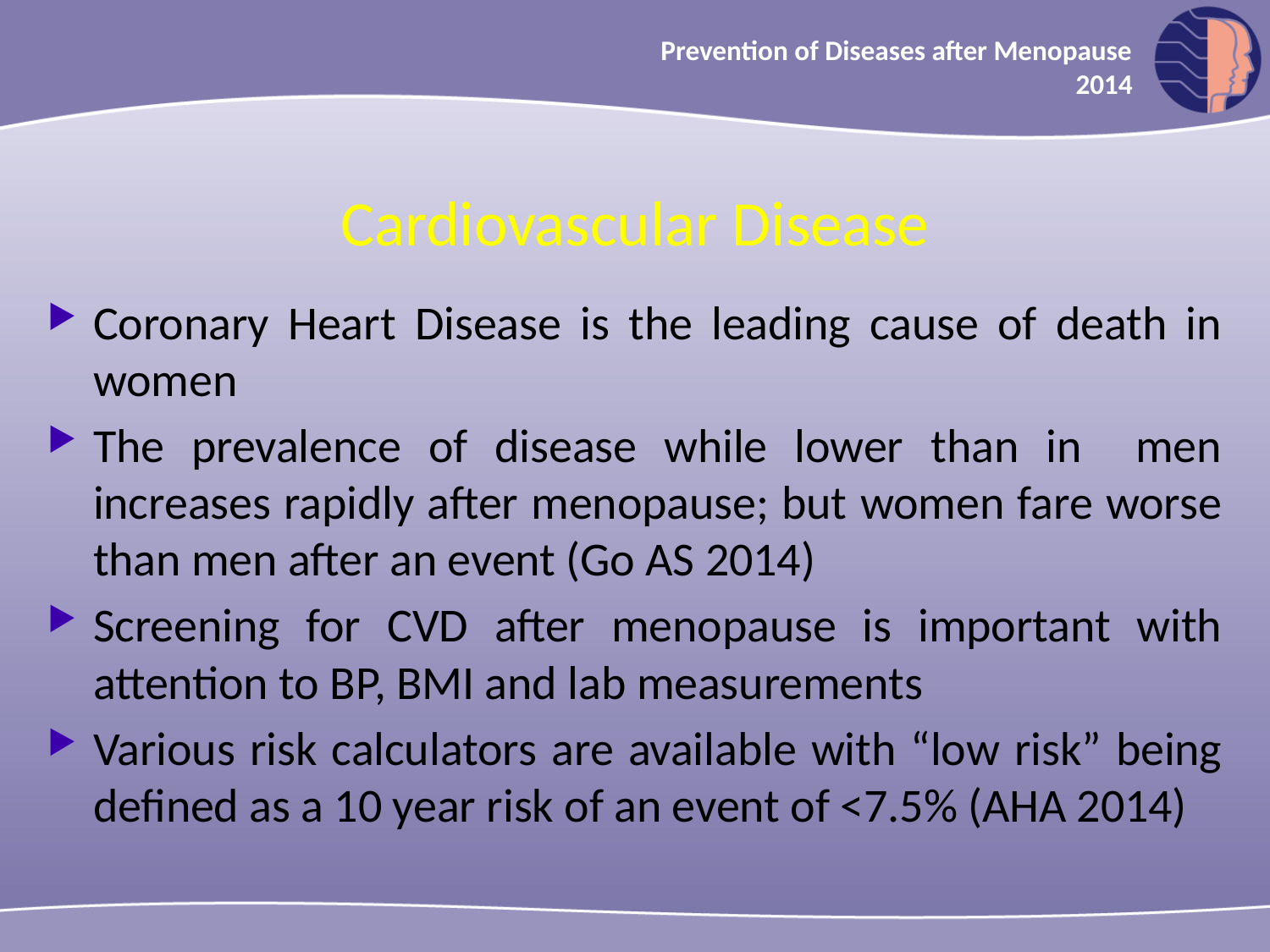

Prevention of Diseases after Menopause
2014
Cardiovascular Disease
Coronary Heart Disease is the leading cause of death in women
The prevalence of disease while lower than in  men increases rapidly after menopause; but women fare worse than men after an event (Go AS 2014)
Screening for CVD after menopause is important with attention to BP, BMI and lab measurements
Various risk calculators are available with “low risk” being defined as a 10 year risk of an event of <7.5% (AHA 2014)